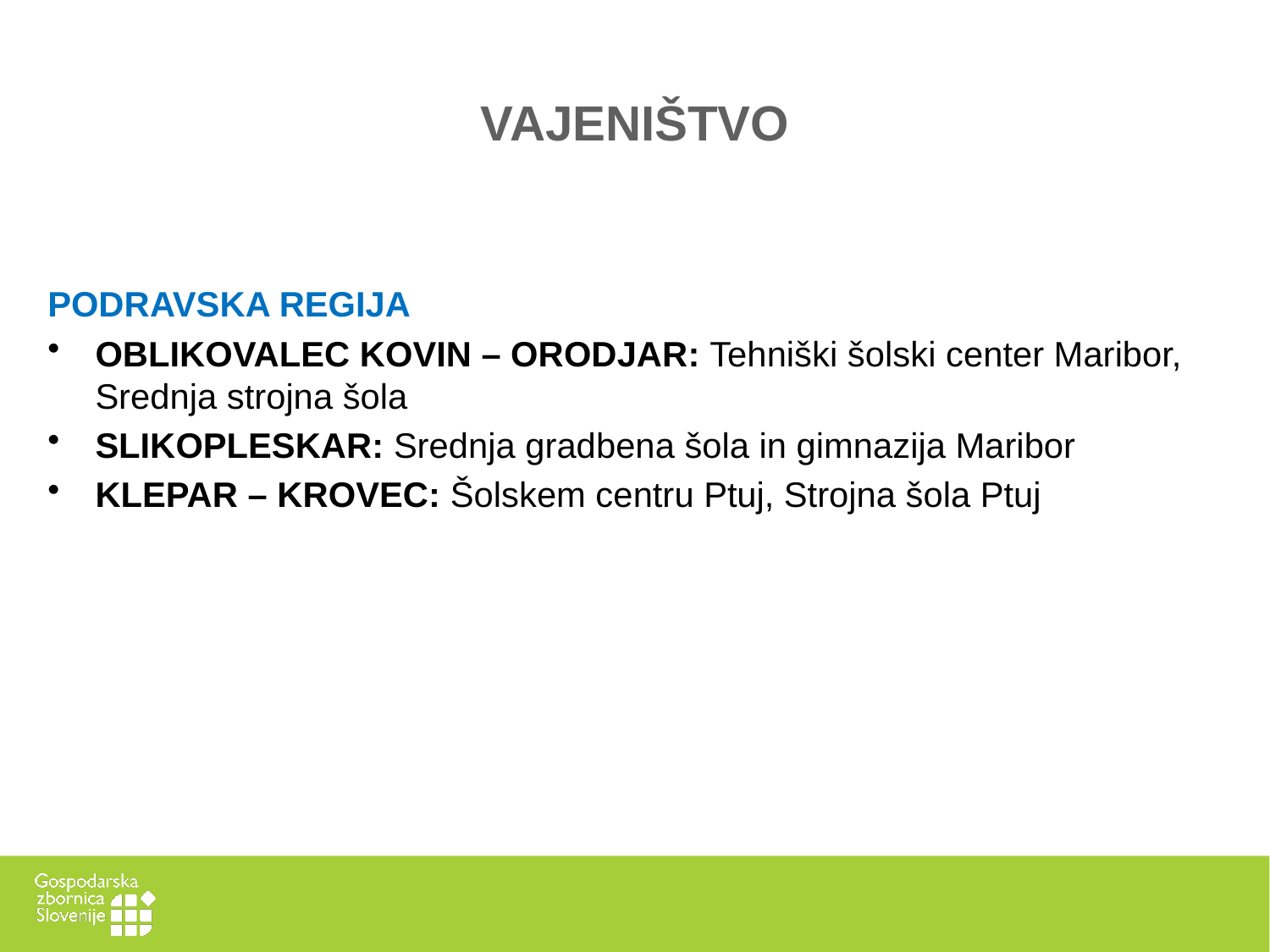

# VAJENIŠTVO

PODRAVSKA REGIJA
OBLIKOVALEC KOVIN – ORODJAR: Tehniški šolski center Maribor, Srednja strojna šola
SLIKOPLESKAR: Srednja gradbena šola in gimnazija Maribor
KLEPAR – KROVEC: Šolskem centru Ptuj, Strojna šola Ptuj